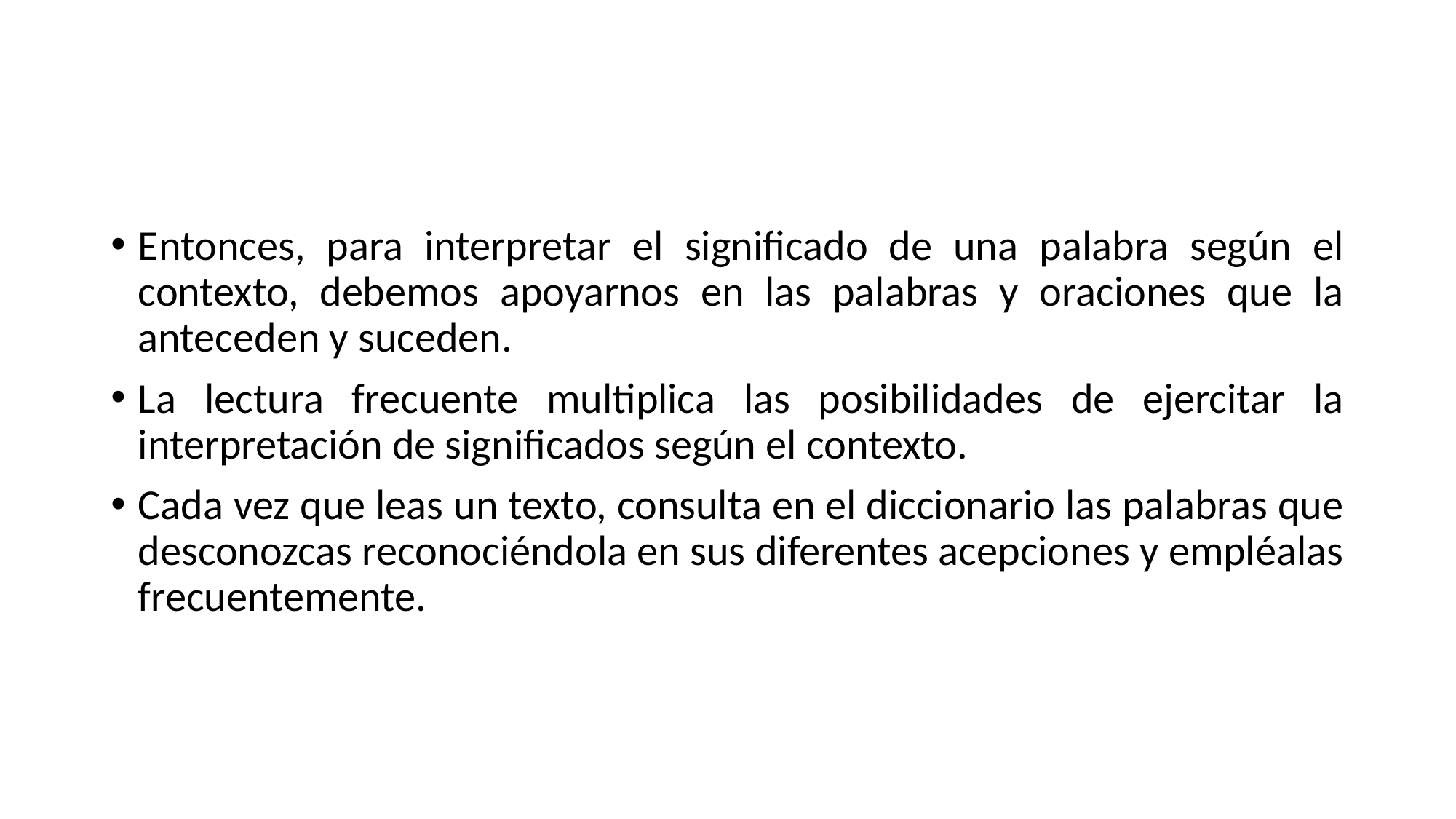

#
Entonces, para interpretar el significado de una palabra según el contexto, debemos apoyarnos en las palabras y oraciones que la anteceden y suceden.
La lectura frecuente multiplica las posibilidades de ejercitar la interpretación de significados según el contexto.
Cada vez que leas un texto, consulta en el diccionario las palabras que desconozcas reconociéndola en sus diferentes acepciones y empléalas frecuentemente.